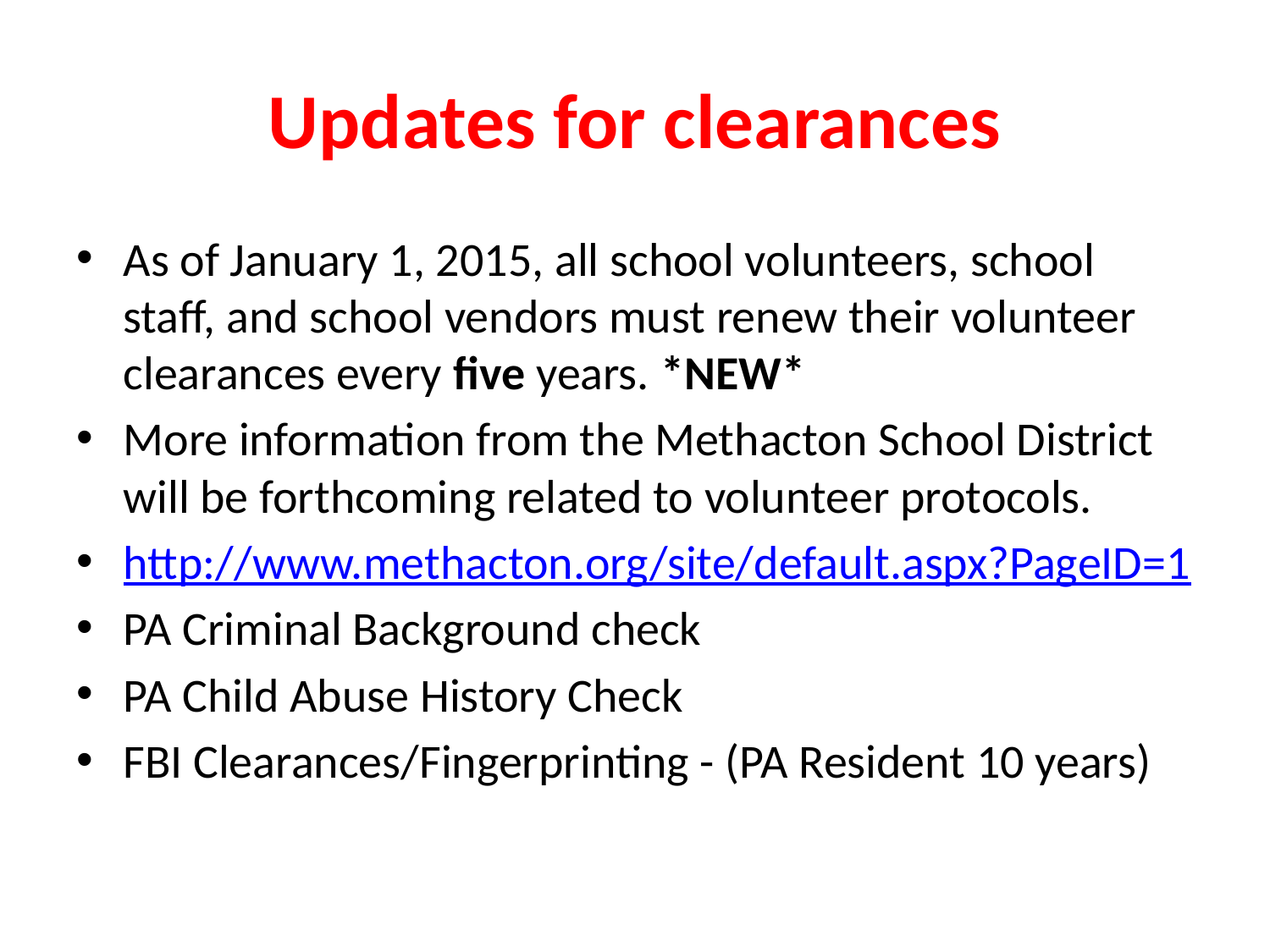

# Updates for clearances
As of January 1, 2015, all school volunteers, school staff, and school vendors must renew their volunteer clearances every five years. *NEW*
More information from the Methacton School District will be forthcoming related to volunteer protocols.
http://www.methacton.org/site/default.aspx?PageID=1
PA Criminal Background check
PA Child Abuse History Check
FBI Clearances/Fingerprinting - (PA Resident 10 years)